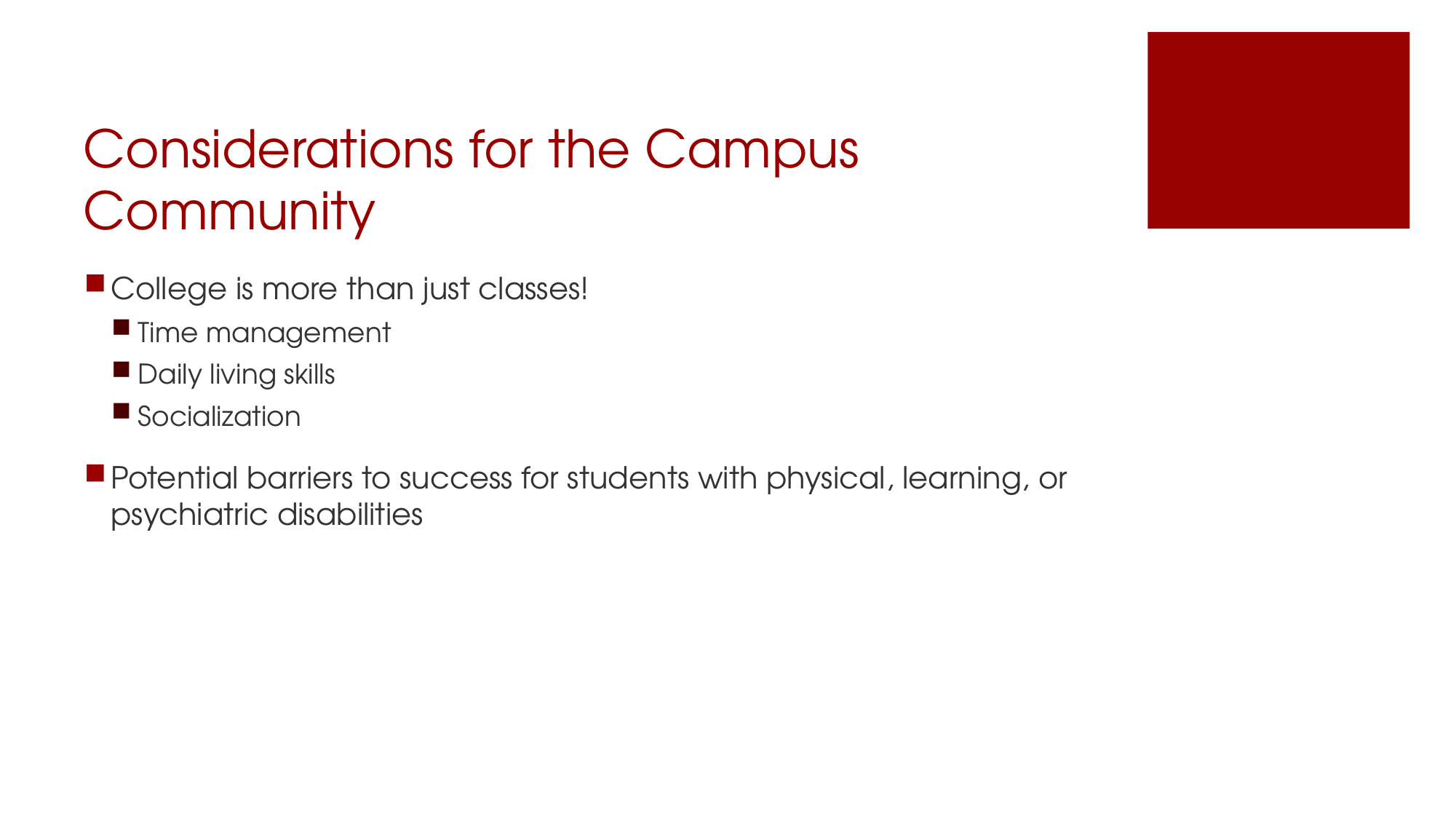

# Considerations for the Campus Community
College is more than just classes!
Time management
Daily living skills
Socialization
Potential barriers to success for students with physical, learning, or psychiatric disabilities